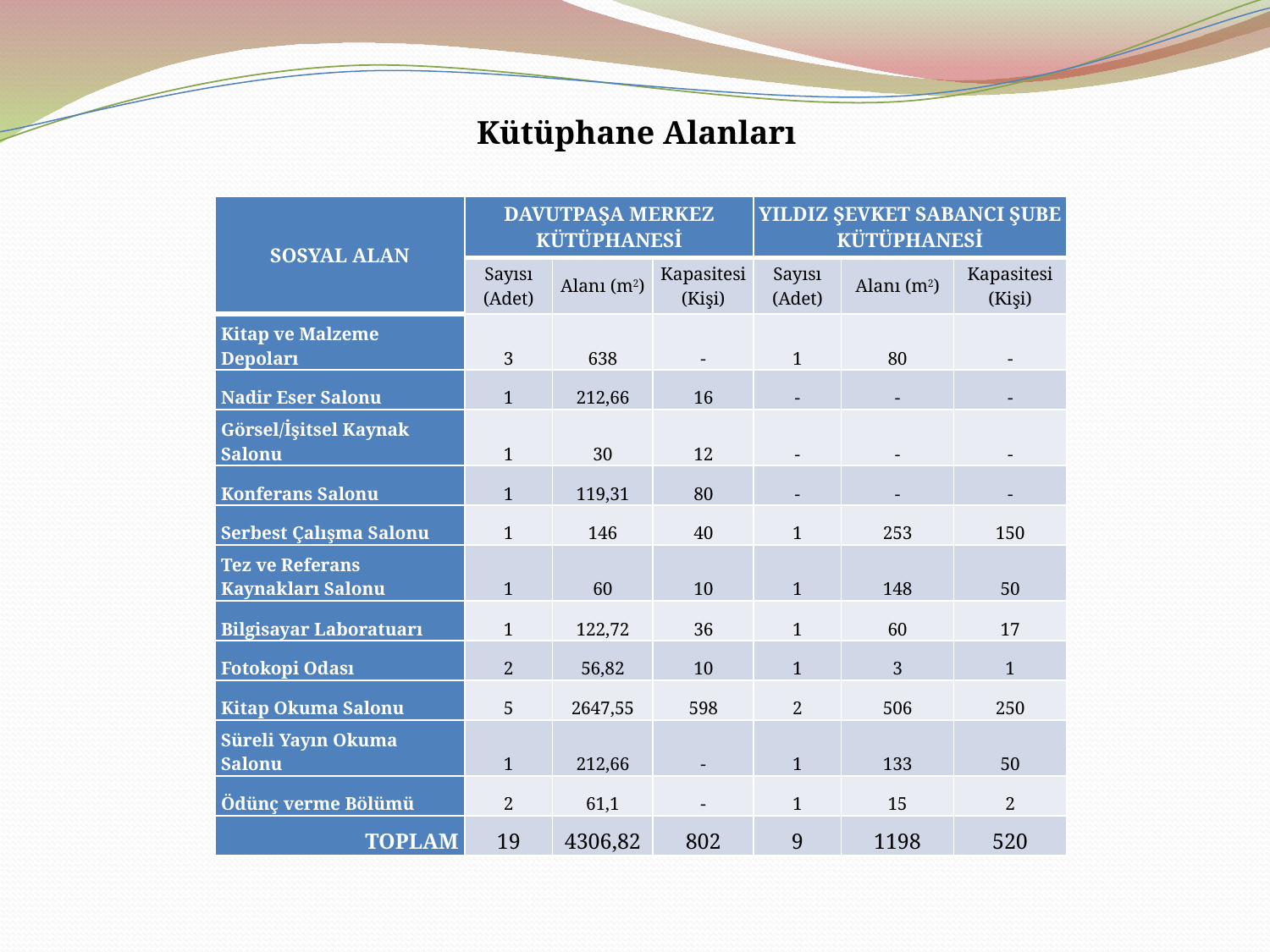

Kütüphane Alanları
| SOSYAL ALAN | DAVUTPAŞA MERKEZ KÜTÜPHANESİ |  |  | YILDIZ ŞEVKET SABANCI ŞUBE KÜTÜPHANESİ |  |  |
| --- | --- | --- | --- | --- | --- | --- |
|  | Sayısı (Adet) | Alanı (m2) | Kapasitesi (Kişi) | Sayısı (Adet) | Alanı (m2) | Kapasitesi (Kişi) |
| Kitap ve Malzeme Depoları | 3 | 638 | - | 1 | 80 | - |
| Nadir Eser Salonu | 1 | 212,66 | 16 | - | - | - |
| Görsel/İşitsel Kaynak Salonu | 1 | 30 | 12 | - | - | - |
| Konferans Salonu | 1 | 119,31 | 80 | - | - | - |
| Serbest Çalışma Salonu | 1 | 146 | 40 | 1 | 253 | 150 |
| Tez ve Referans Kaynakları Salonu | 1 | 60 | 10 | 1 | 148 | 50 |
| Bilgisayar Laboratuarı | 1 | 122,72 | 36 | 1 | 60 | 17 |
| Fotokopi Odası | 2 | 56,82 | 10 | 1 | 3 | 1 |
| Kitap Okuma Salonu | 5 | 2647,55 | 598 | 2 | 506 | 250 |
| Süreli Yayın Okuma Salonu | 1 | 212,66 | - | 1 | 133 | 50 |
| Ödünç verme Bölümü | 2 | 61,1 | - | 1 | 15 | 2 |
| TOPLAM | 19 | 4306,82 | 802 | 9 | 1198 | 520 |